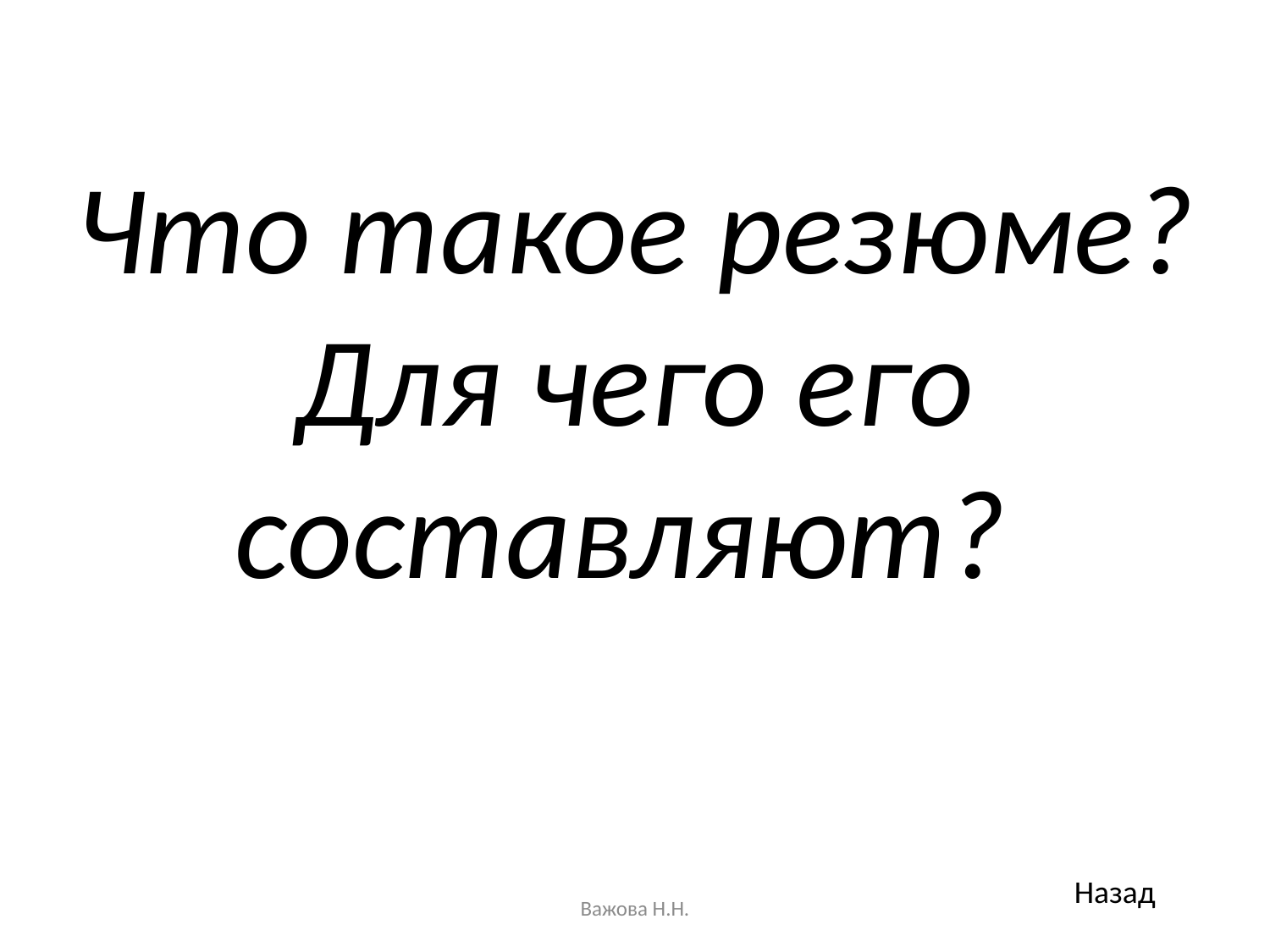

# Что такое резюме? Для чего его составляют?
Назад
Важова Н.Н.